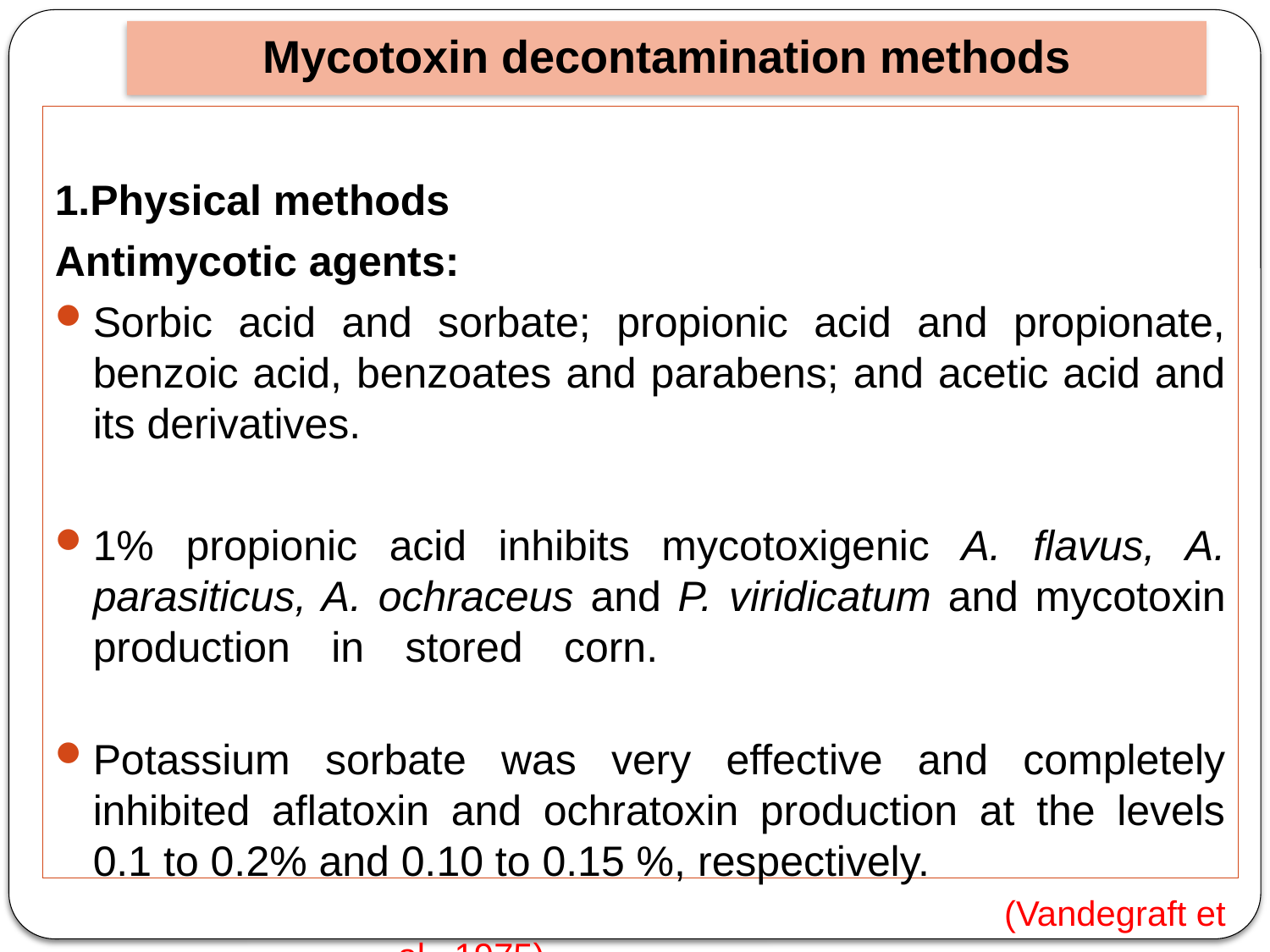

# Mycotoxin decontamination methods

1.Physical methods
Antimycotic agents:
Sorbic acid and sorbate; propionic acid and propionate, benzoic acid, benzoates and parabens; and acetic acid and its derivatives.

1% propionic acid inhibits mycotoxigenic A. flavus, A. parasiticus, A. ochraceus and P. viridicatum and mycotoxin production in stored corn.
Potassium sorbate was very effective and completely inhibited aflatoxin and ochratoxin production at the levels 0.1 to 0.2% and 0.10 to 0.15 %, respectively.
                                                                 (Vandegraft et al., 1975).